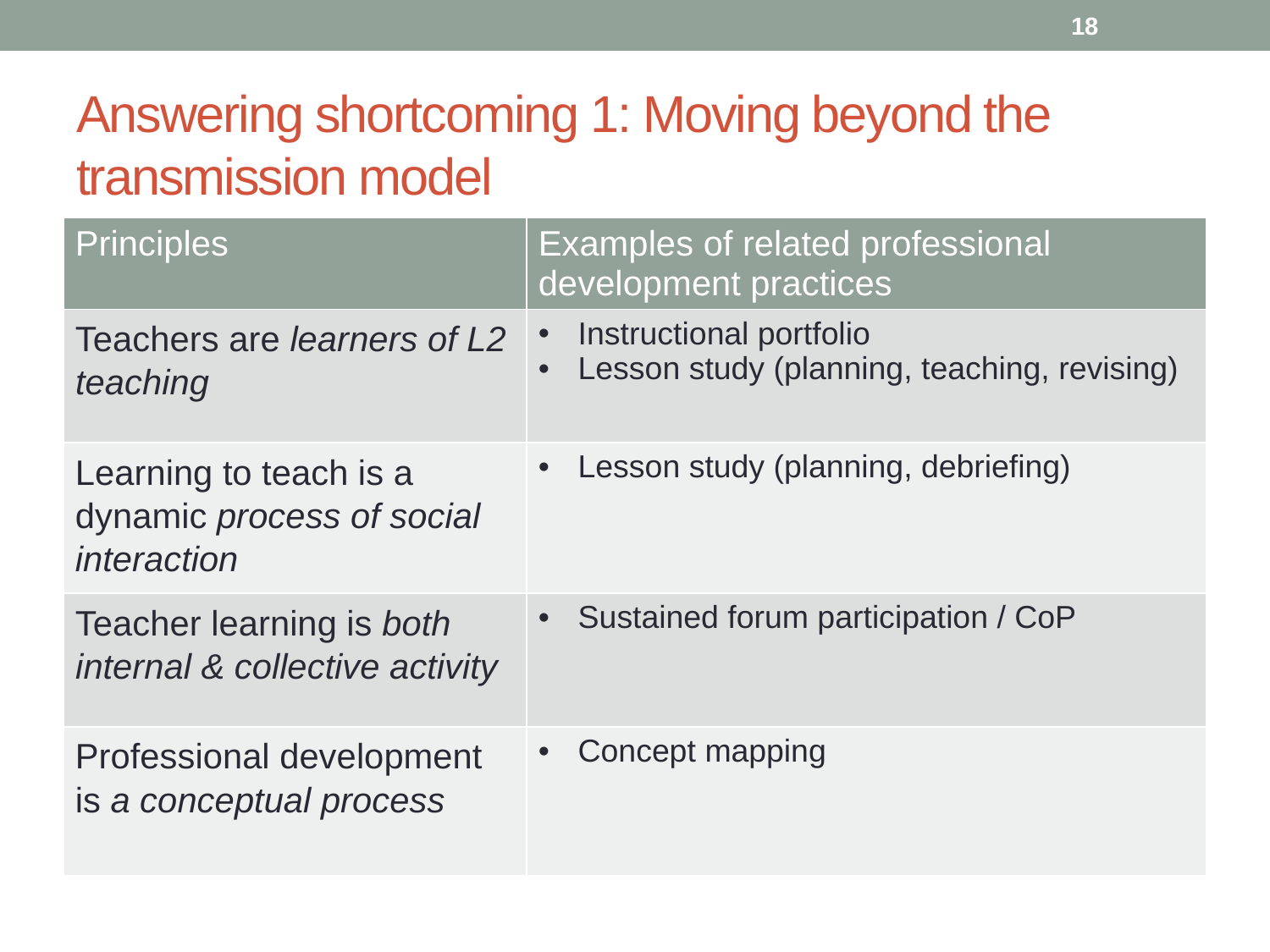

18
# Answering shortcoming 1: Moving beyond the transmission model
| Principles | Examples of related professional development practices |
| --- | --- |
| Teachers are learners of L2 teaching | Instructional portfolio Lesson study (planning, teaching, revising) |
| Learning to teach is a dynamic process of social interaction | Lesson study (planning, debriefing) |
| Teacher learning is both internal & collective activity | Sustained forum participation / CoP |
| Professional development is a conceptual process | Concept mapping |